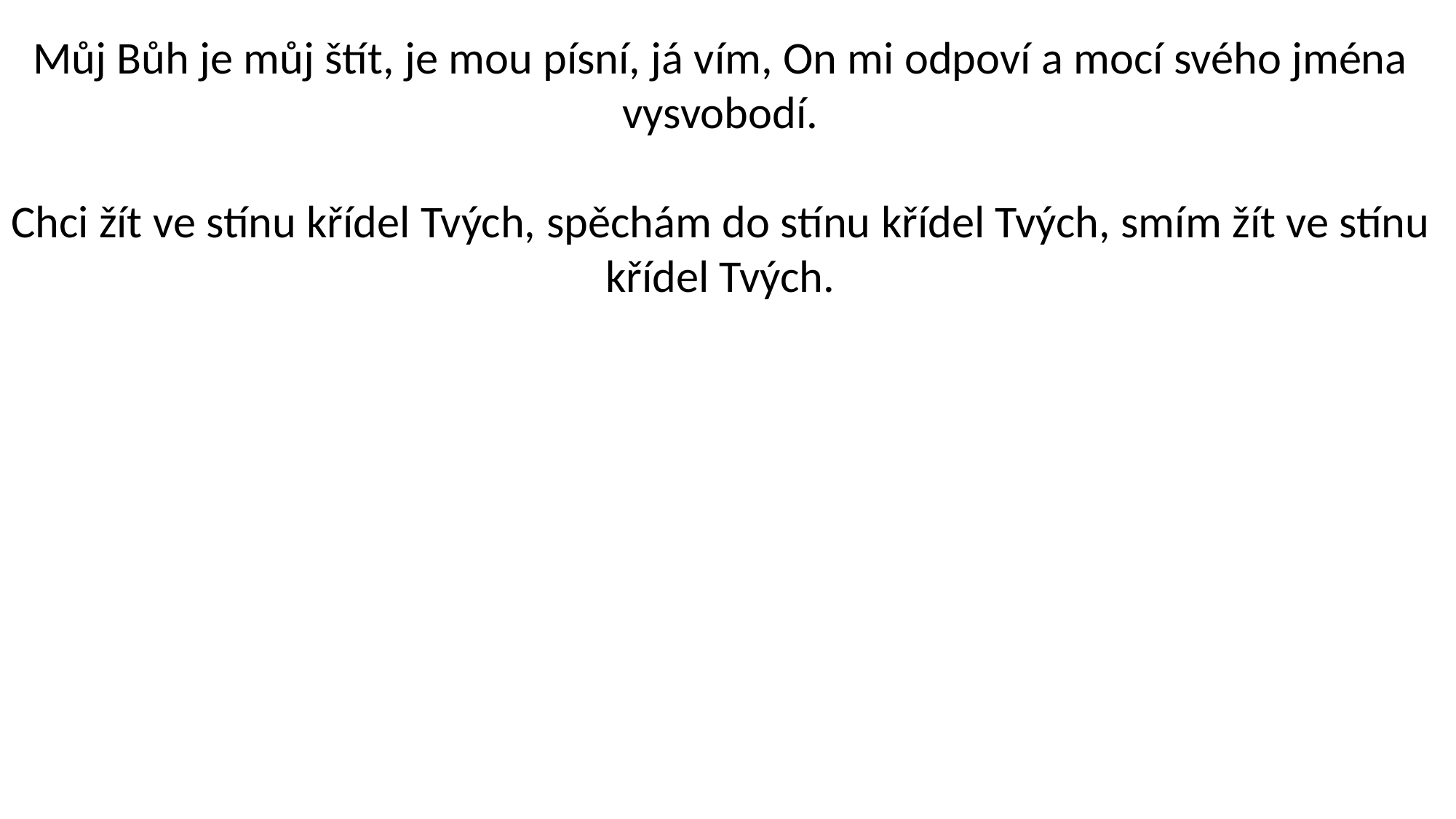

Můj Bůh je můj štít, je mou písní, já vím, On mi odpoví a mocí svého jména vysvobodí.

Chci žít ve stínu křídel Tvých, spěchám do stínu křídel Tvých, smím žít ve stínu křídel Tvých.